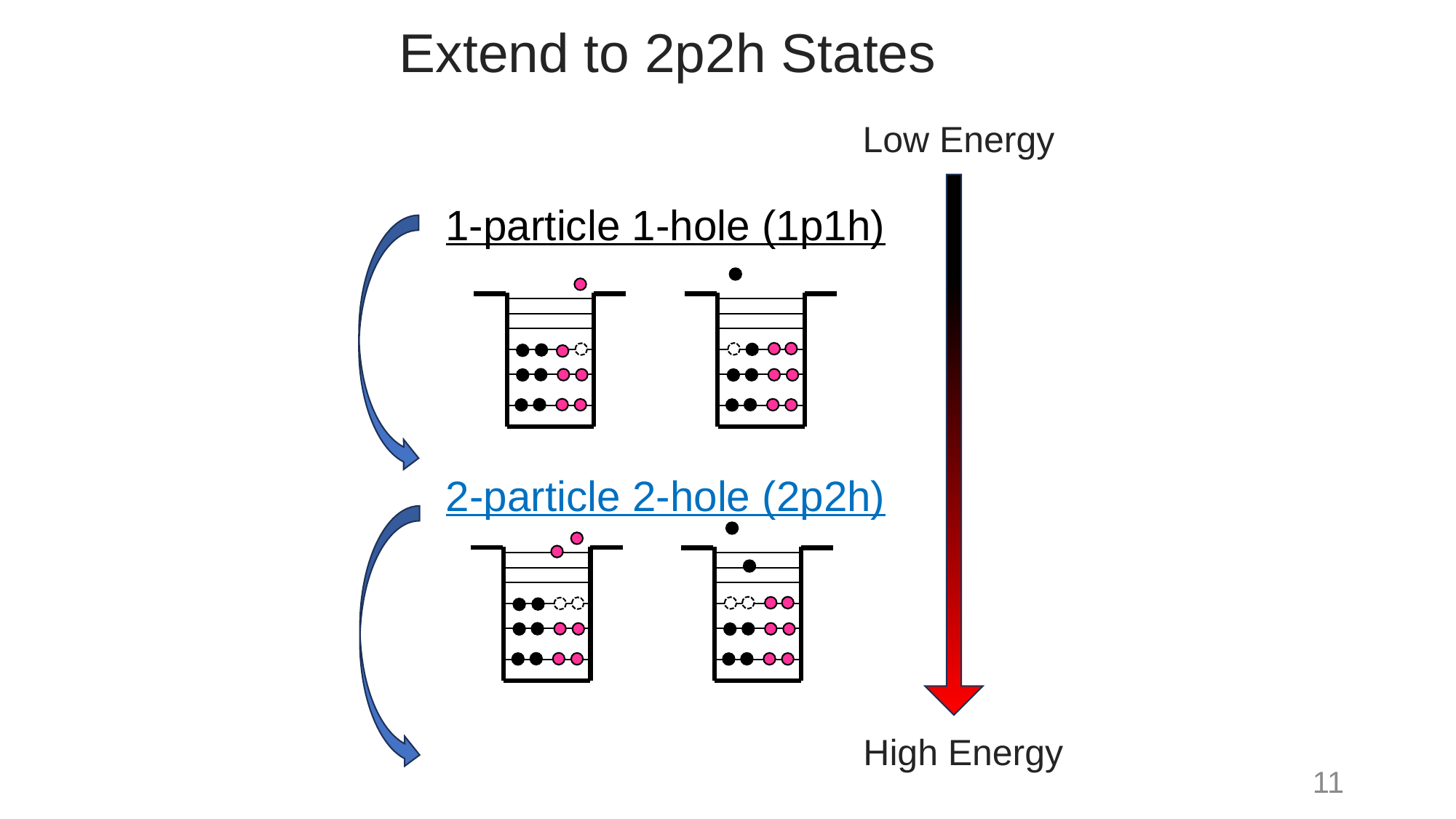

Extend to 2p2h States
Low Energy
1-particle 1-hole (1p1h)

2-particle 2-hole (2p2h)

High Energy
11